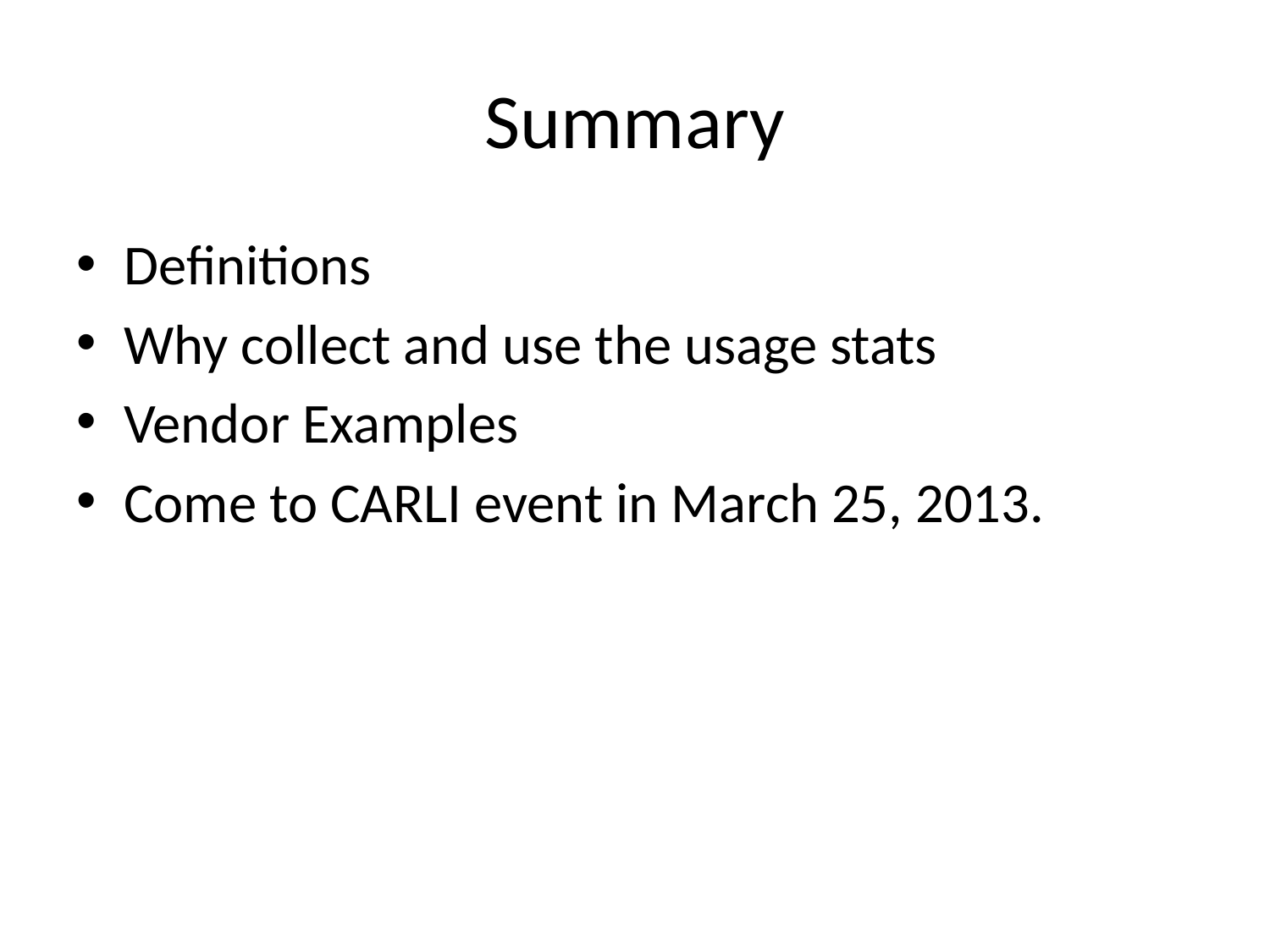

# Summary
Definitions
Why collect and use the usage stats
Vendor Examples
Come to CARLI event in March 25, 2013.